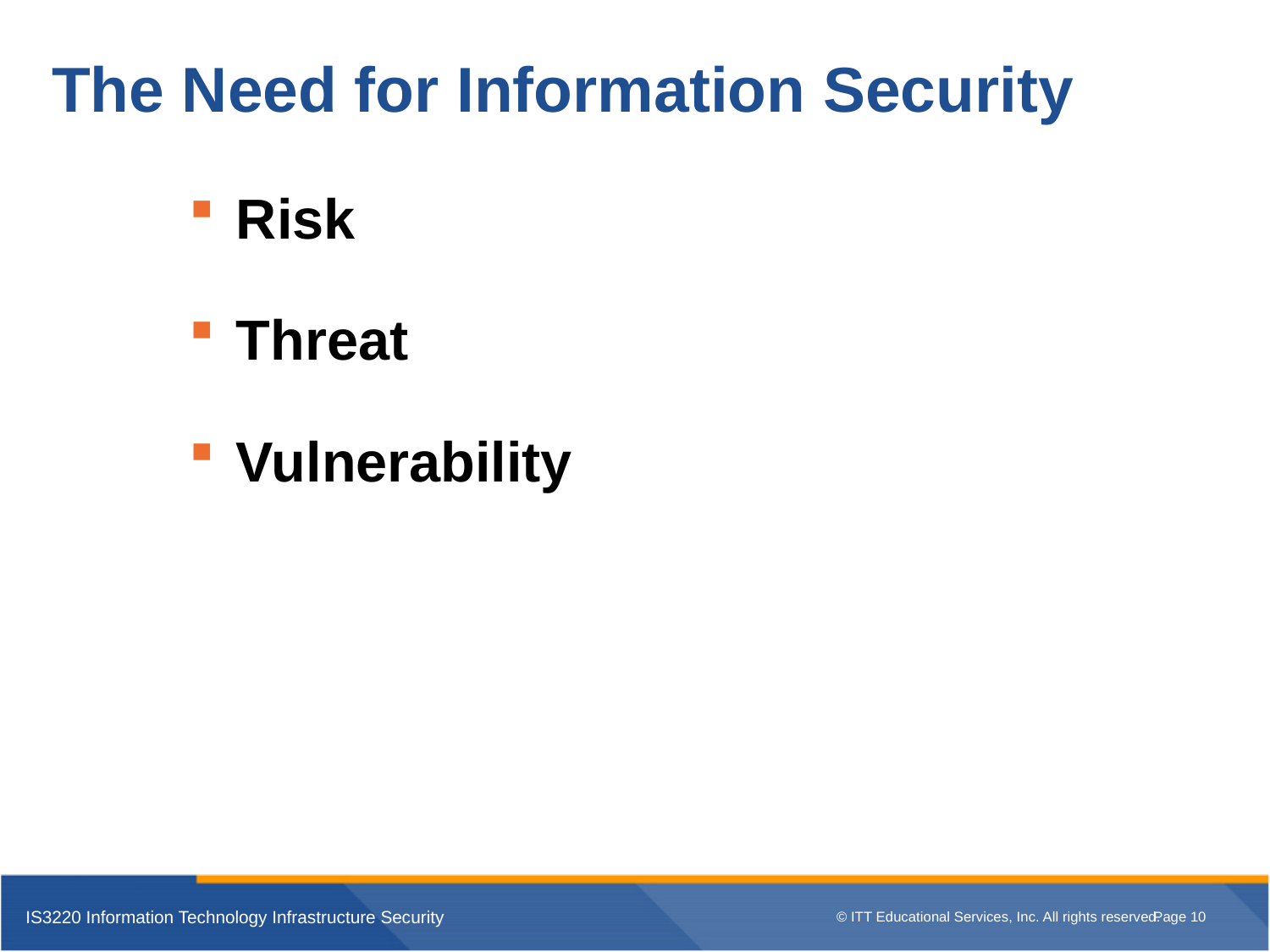

The Need for Information Security
Risk
Threat
Vulnerability